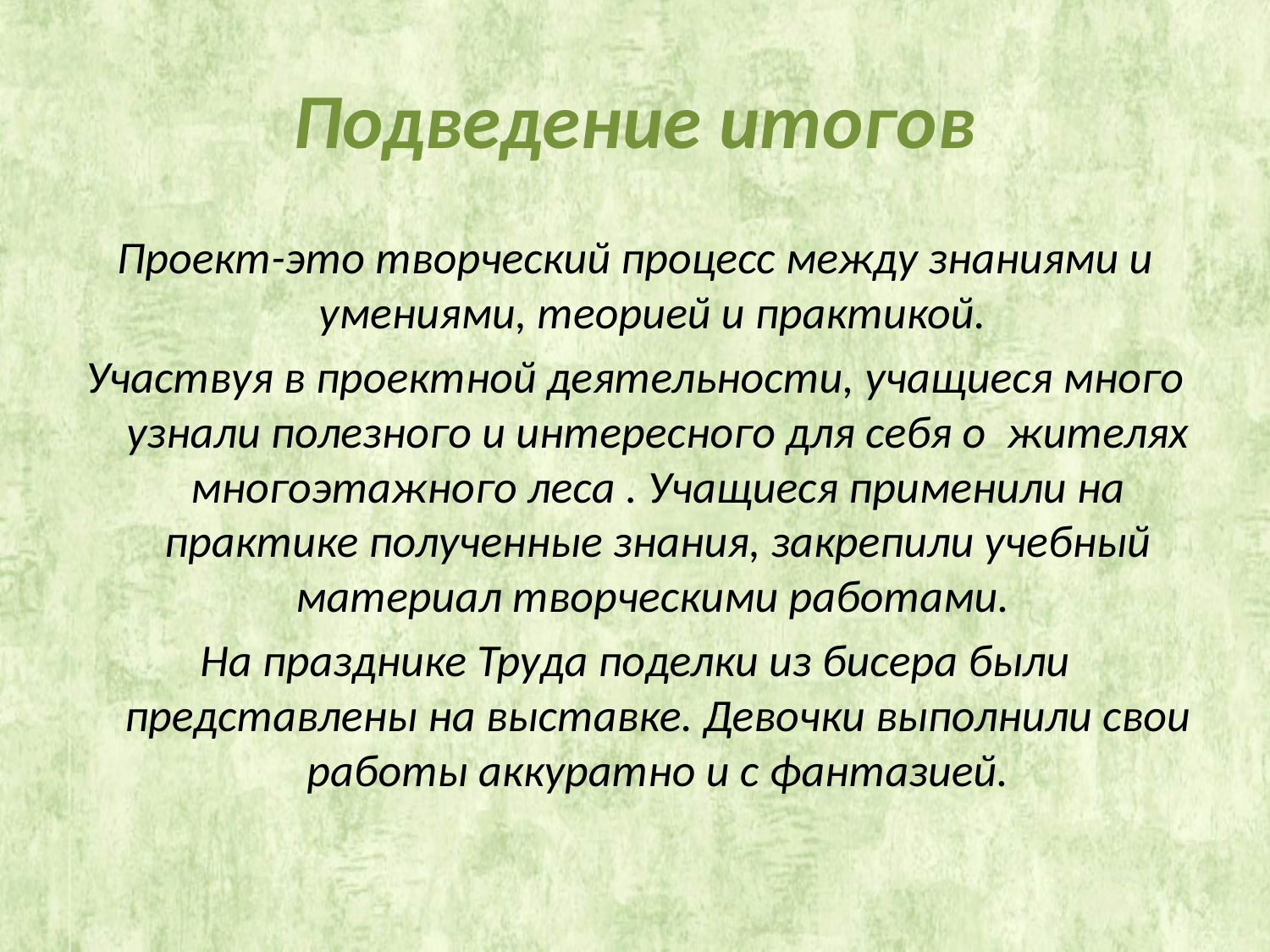

# Подведение итогов
Проект-это творческий процесс между знаниями и умениями, теорией и практикой.
Участвуя в проектной деятельности, учащиеся много узнали полезного и интересного для себя о  жителях многоэтажного леса . Учащиеся применили на практике полученные знания, закрепили учебный материал творческими работами.
На празднике Труда поделки из бисера были представлены на выставке. Девочки выполнили свои работы аккуратно и с фантазией.